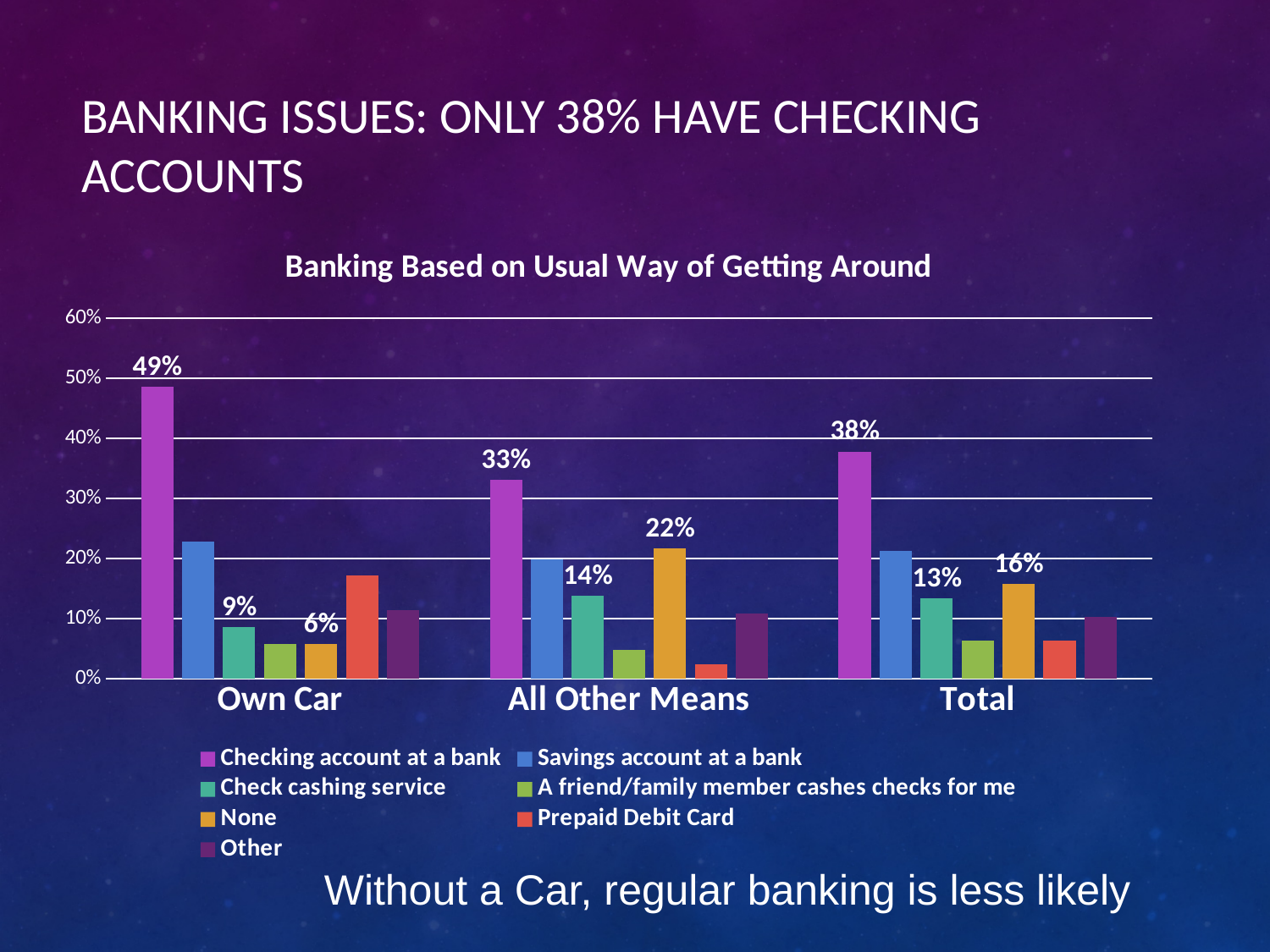

# Banking ISSUES: Only 38% have Checking Accounts

### Chart: Banking Based on Usual Way of Getting Around

| Category | Checking account at a bank | Savings account at a bank | Check cashing service | A friend/family member cashes checks for me | None | Prepaid Debit Card | Other |
|---|---|---|---|---|---|---|---|
| Own Car | 0.4857142857142857 | 0.22857142857142856 | 0.08571428571428572 | 0.05714285714285714 | 0.05714285714285714 | 0.17142857142857143 | 0.11428571428571428 |
| All Other Means | 0.3313253012048193 | 0.19879518072289157 | 0.13855421686746988 | 0.04819277108433735 | 0.21686746987951808 | 0.024096385542168676 | 0.10843373493975904 |
| Total | 0.3779527559055118 | 0.2125984251968504 | 0.13385826771653542 | 0.06299212598425197 | 0.15748031496062992 | 0.06299212598425197 | 0.10236220472440945 |
Without a Car, regular banking is less likely